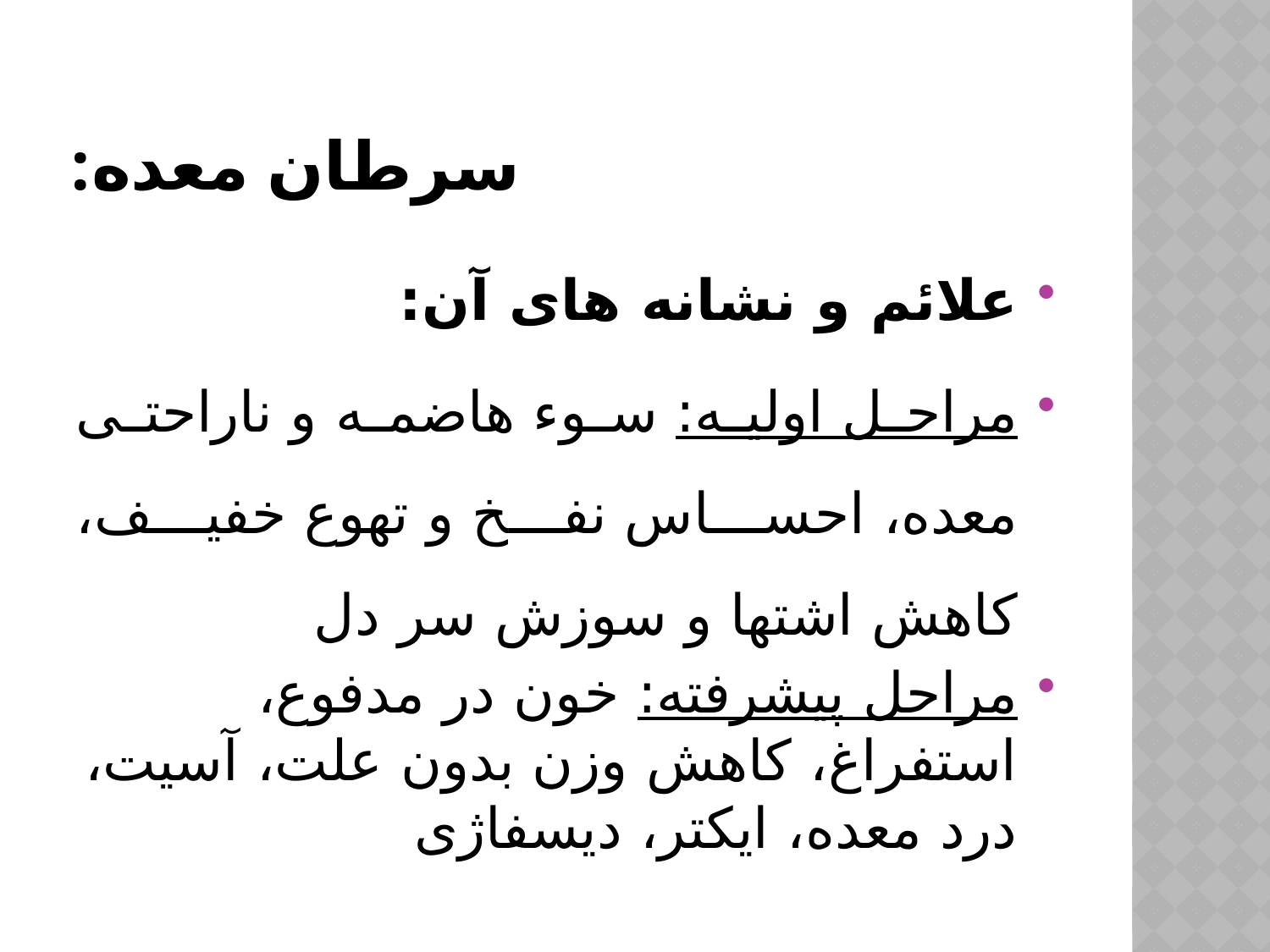

# سرطان معده:
علائم و نشانه های آن:
مراحل اولیه: سوء هاضمه و ناراحتی معده، احساس نفخ و تهوع خفیف، کاهش اشتها و سوزش سر دل
مراحل پیشرفته: خون در مدفوع، استفراغ، کاهش وزن بدون علت، آسیت، درد معده، ایکتر، دیسفاژی